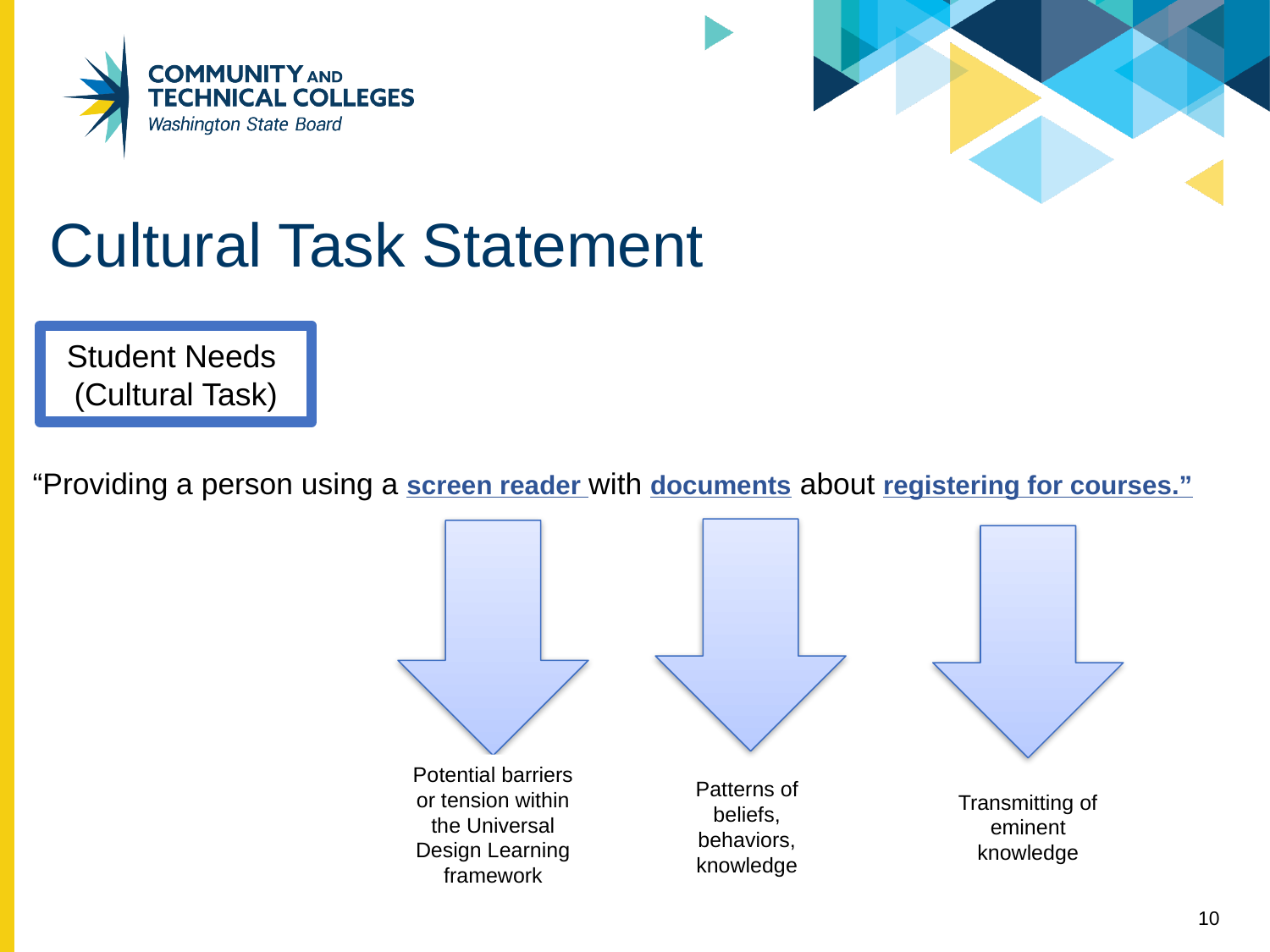

# Cultural Task Statement
Student Needs
(Cultural Task)
“Providing a person using a screen reader with documents about registering for courses.”

Potential barriers or tension within the Universal Design Learning framework
Patterns of beliefs, behaviors, knowledge
Transmitting of eminent knowledge
10